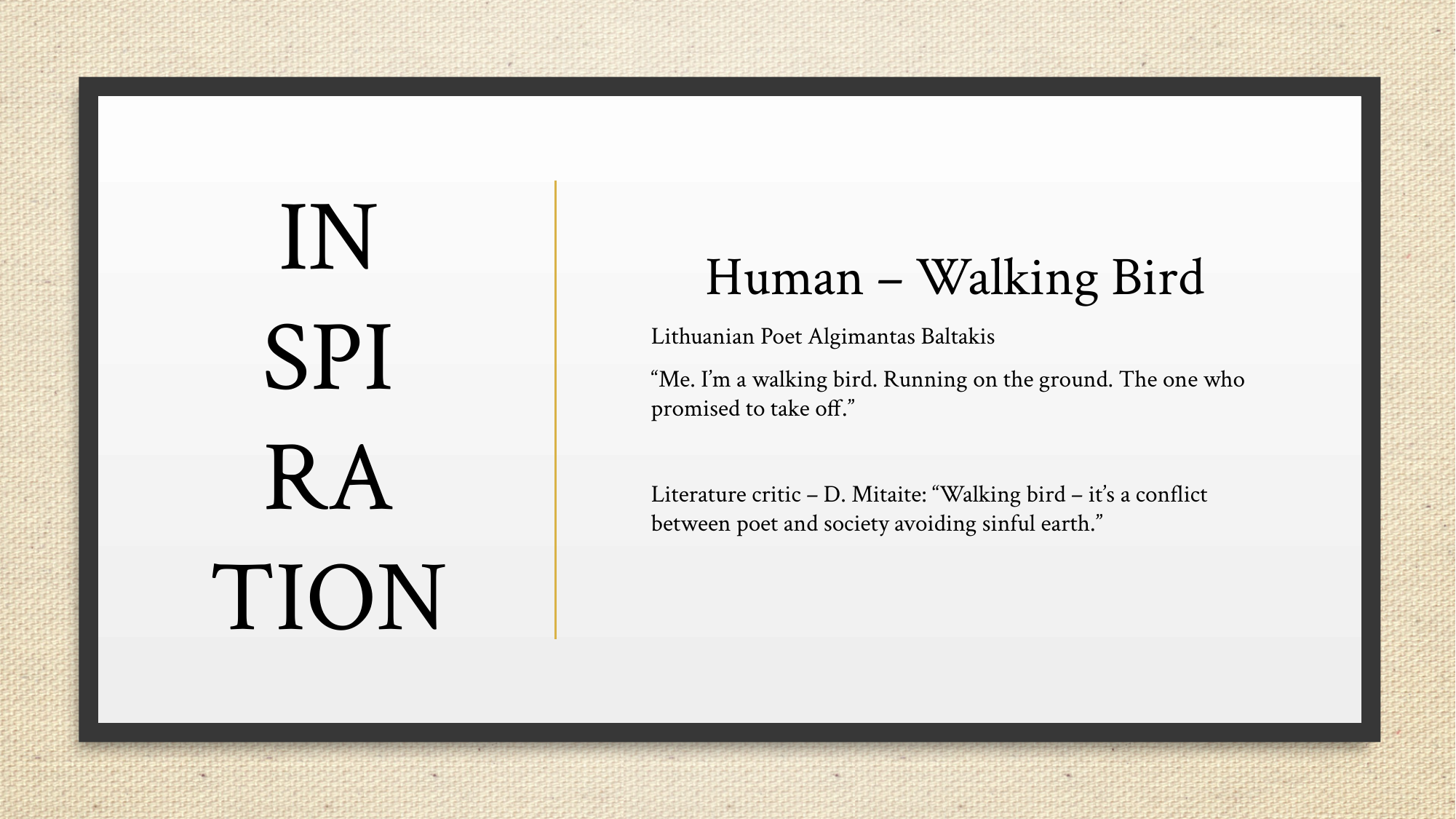

# IN SPI RA TION
	Human – Walking Bird
Lithuanian Poet Algimantas Baltakis
“Me. I’m a walking bird. Running on the ground. The one who promised to take off.”

Literature critic – D. Mitaite: “Walking bird – it’s a conflict between poet and society avoiding sinful earth.”